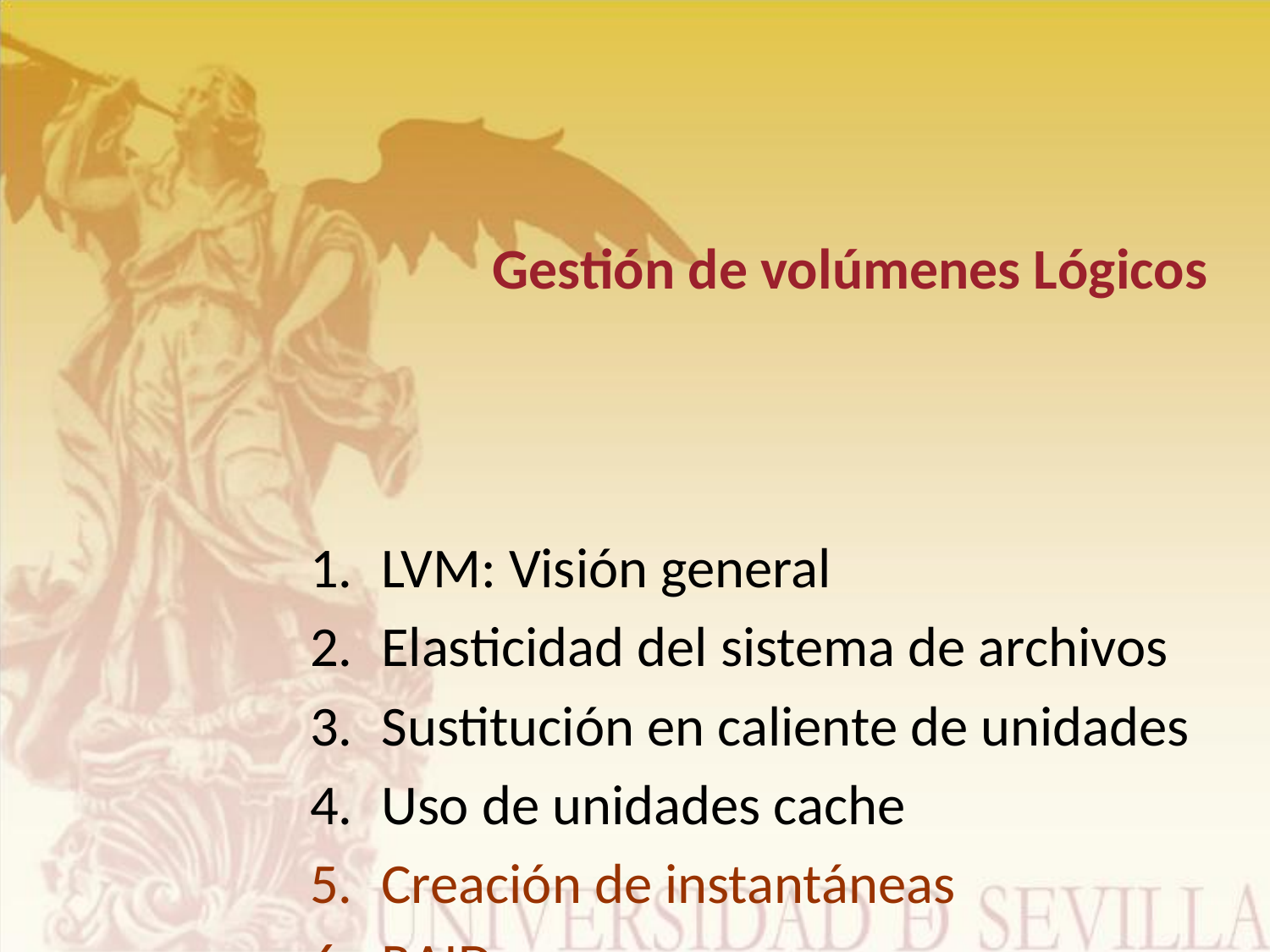

# Gestión de volúmenes Lógicos
LVM: Visión general
Elasticidad del sistema de archivos
Sustitución en caliente de unidades
Uso de unidades cache
Creación de instantáneas
RAID